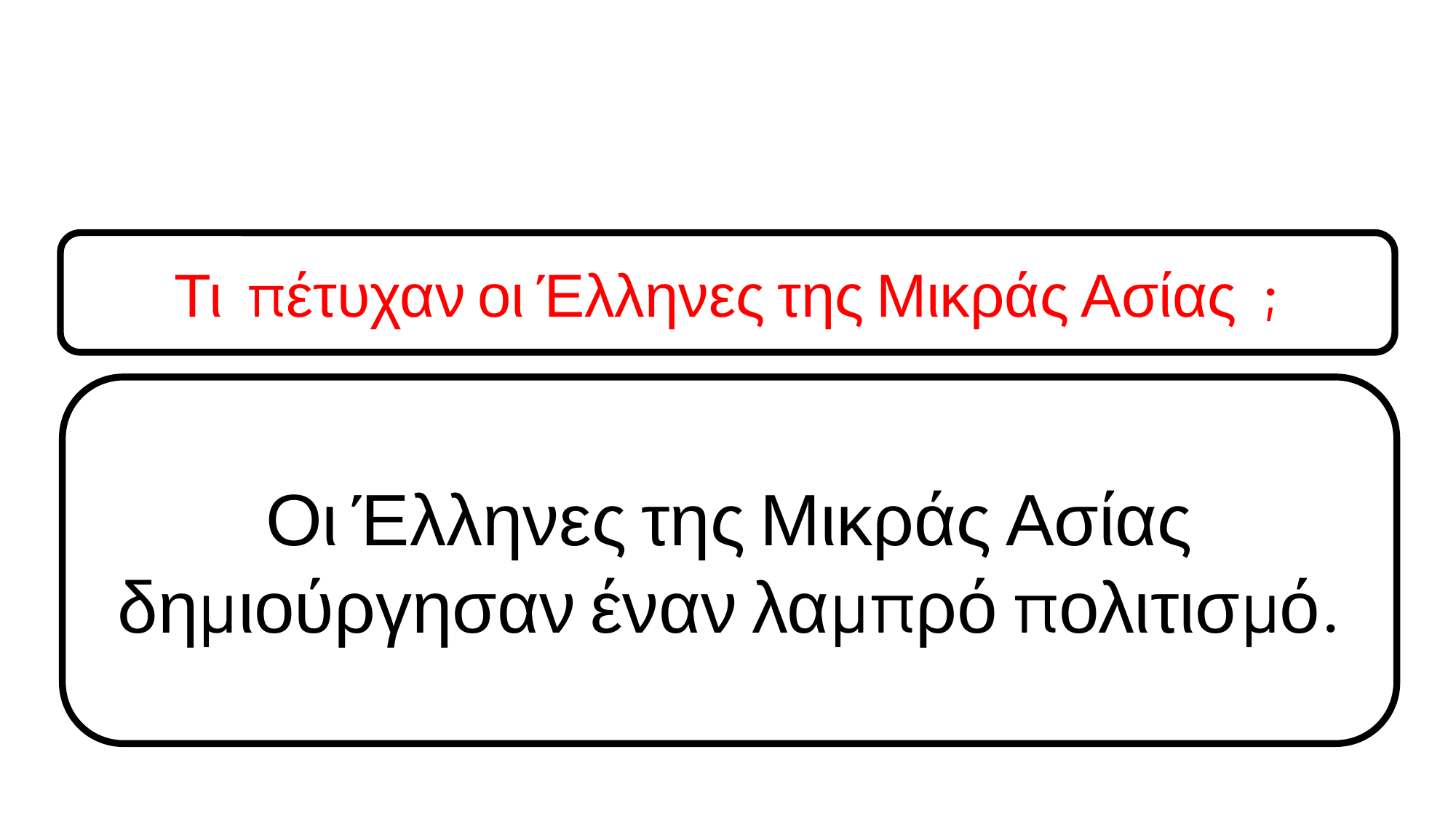

Τι  πέτυχαν οι Έλληνες της Μικράς Ασίας  ;
Οι Έλληνες της Μικράς Ασίας δημιούργησαν έναν λαμπρό πολιτισμό.